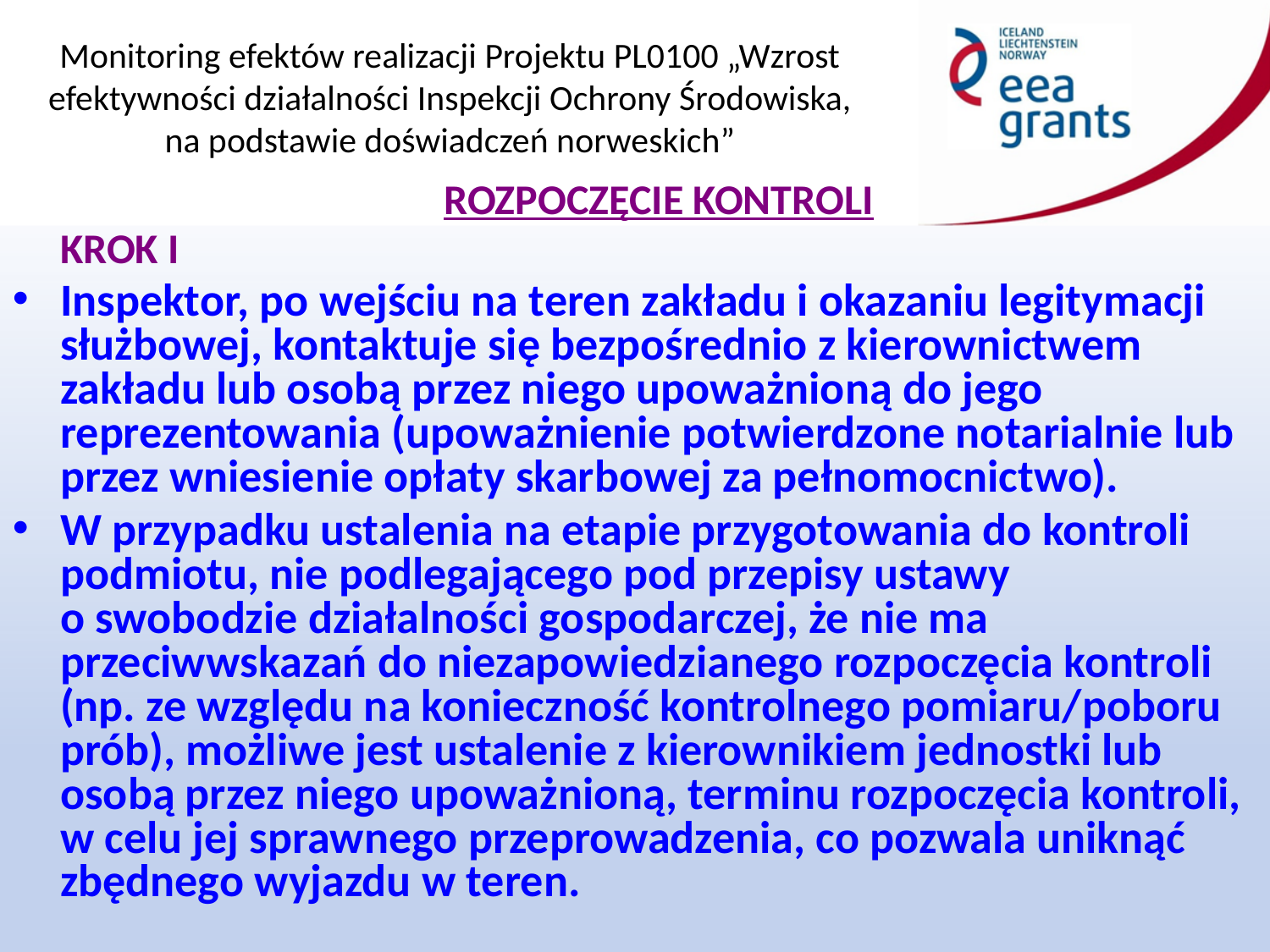

ROZPOCZĘCIE KONTROLI
	KROK I
Inspektor, po wejściu na teren zakładu i okazaniu legitymacji służbowej, kontaktuje się bezpośrednio z kierownictwem zakładu lub osobą przez niego upoważnioną do jego reprezentowania (upoważnienie potwierdzone notarialnie lub przez wniesienie opłaty skarbowej za pełnomocnictwo).
W przypadku ustalenia na etapie przygotowania do kontroli podmiotu, nie podlegającego pod przepisy ustawy
o swobodzie działalności gospodarczej, że nie ma przeciwwskazań do niezapowiedzianego rozpoczęcia kontroli (np. ze względu na konieczność kontrolnego pomiaru/poboru prób), możliwe jest ustalenie z kierownikiem jednostki lub osobą przez niego upoważnioną, terminu rozpoczęcia kontroli, w celu jej sprawnego przeprowadzenia, co pozwala uniknąć zbędnego wyjazdu w teren.